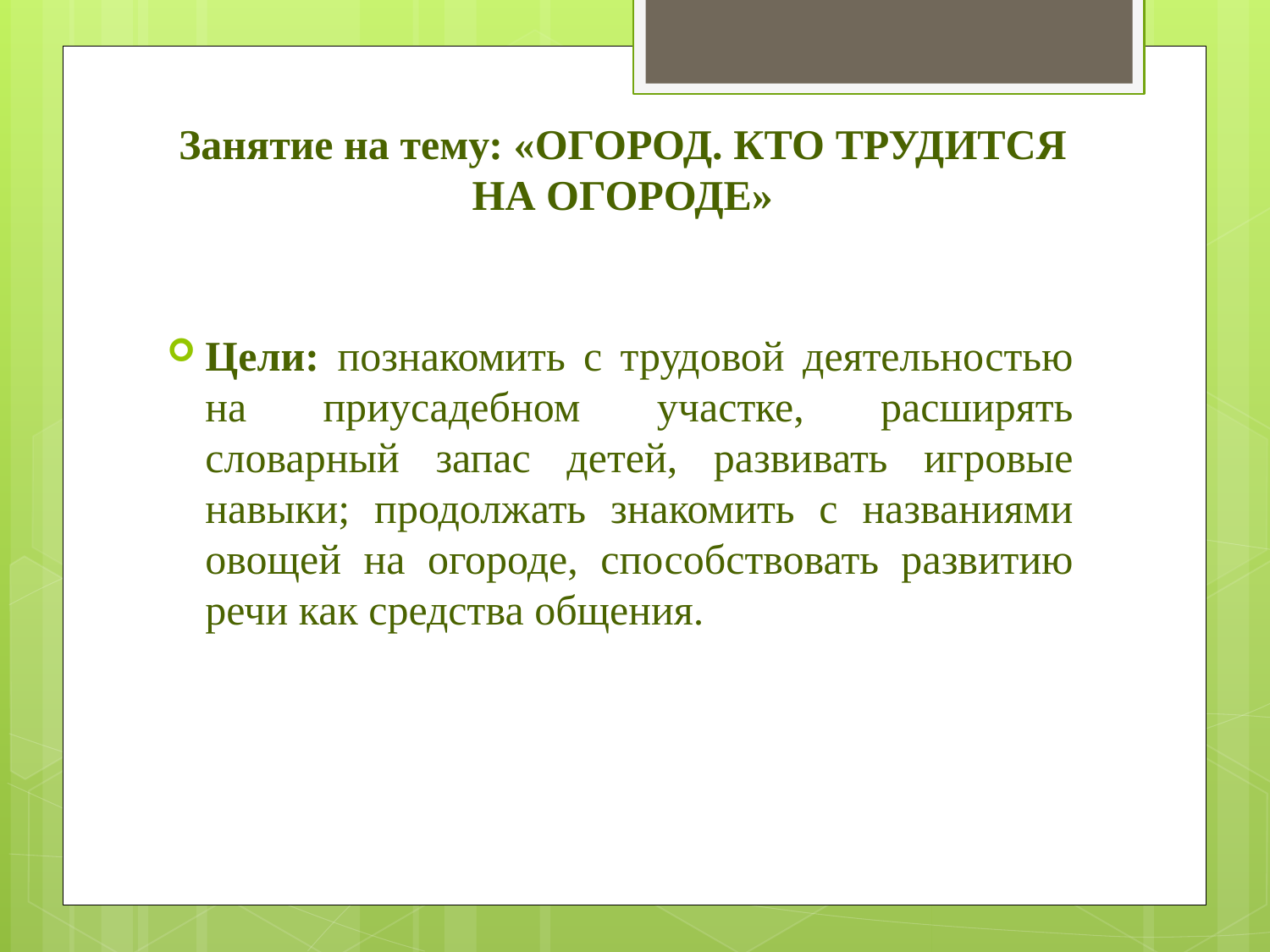

# Занятие на тему: «ОГОРОД. КТО ТРУДИТСЯ НА ОГОРОДЕ»
Цели: познакомить с трудовой деятельностью на приусадебном участке, расширять словарный запас детей, развивать игровые навыки; продолжать знакомить с названиями овощей на огороде, способствовать развитию речи как средства общения.